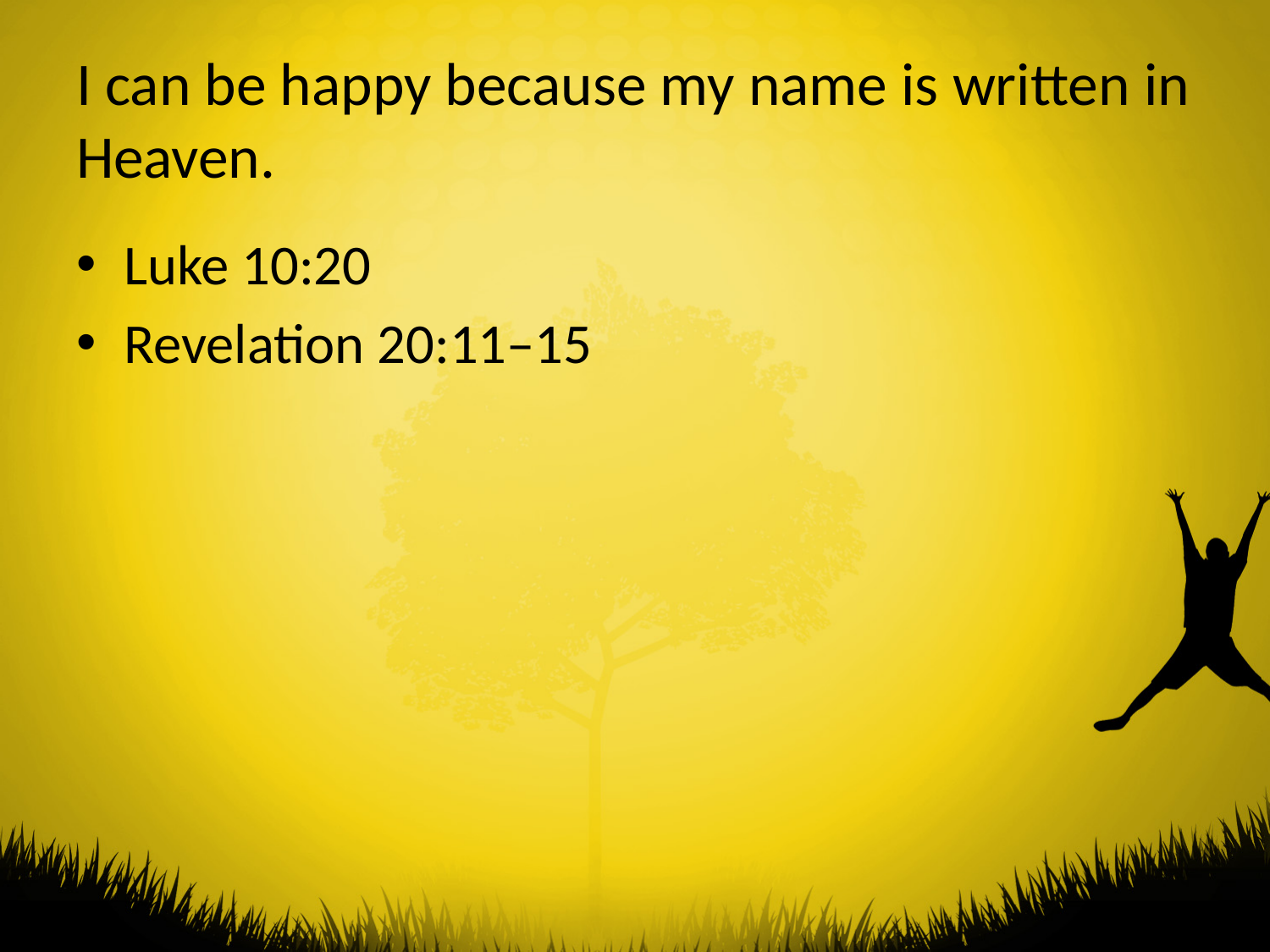

# I can be happy because my name is written in Heaven.
Luke 10:20
Revelation 20:11–15